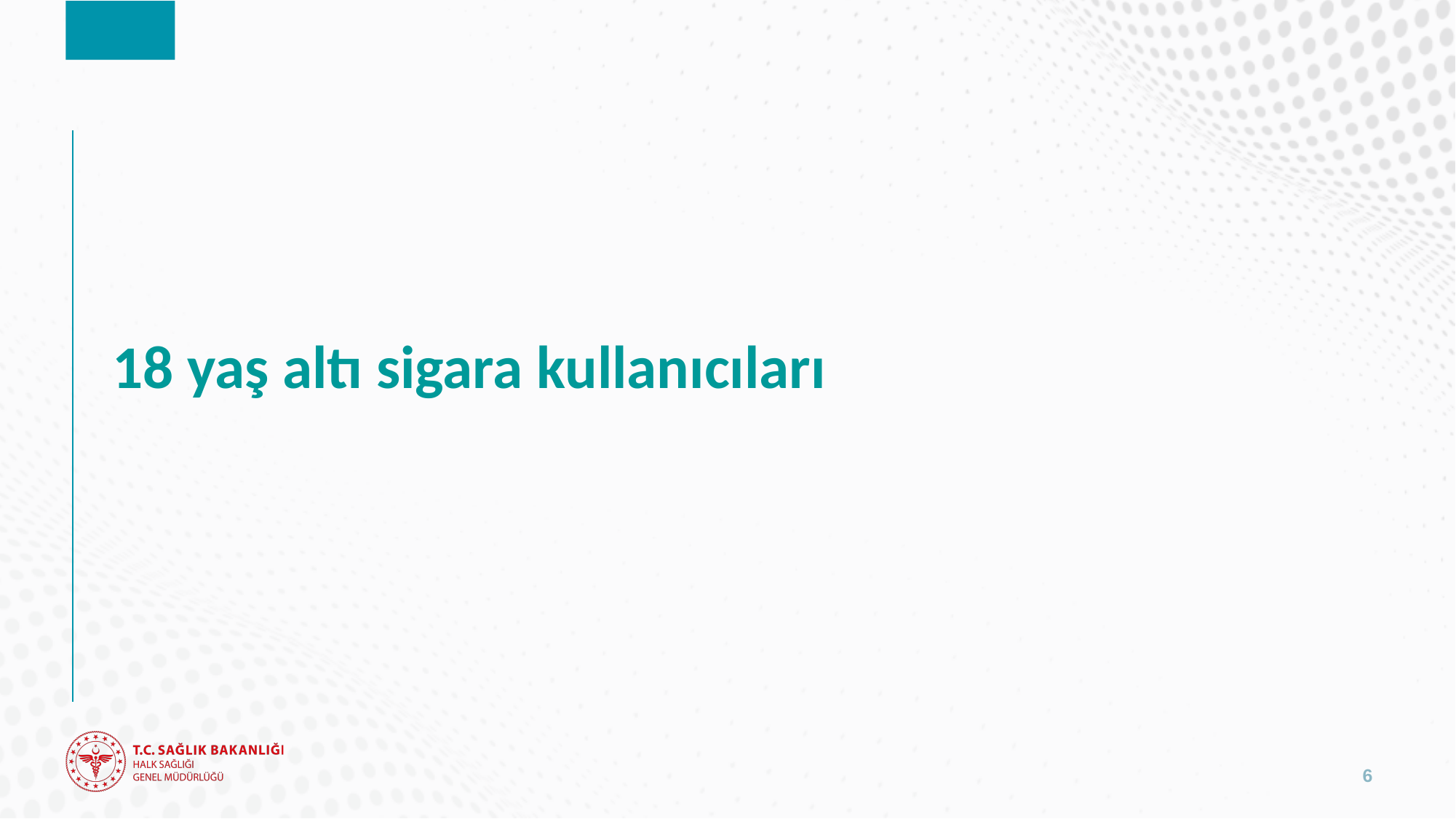

#

18 yaş altı sigara kullanıcıları
6